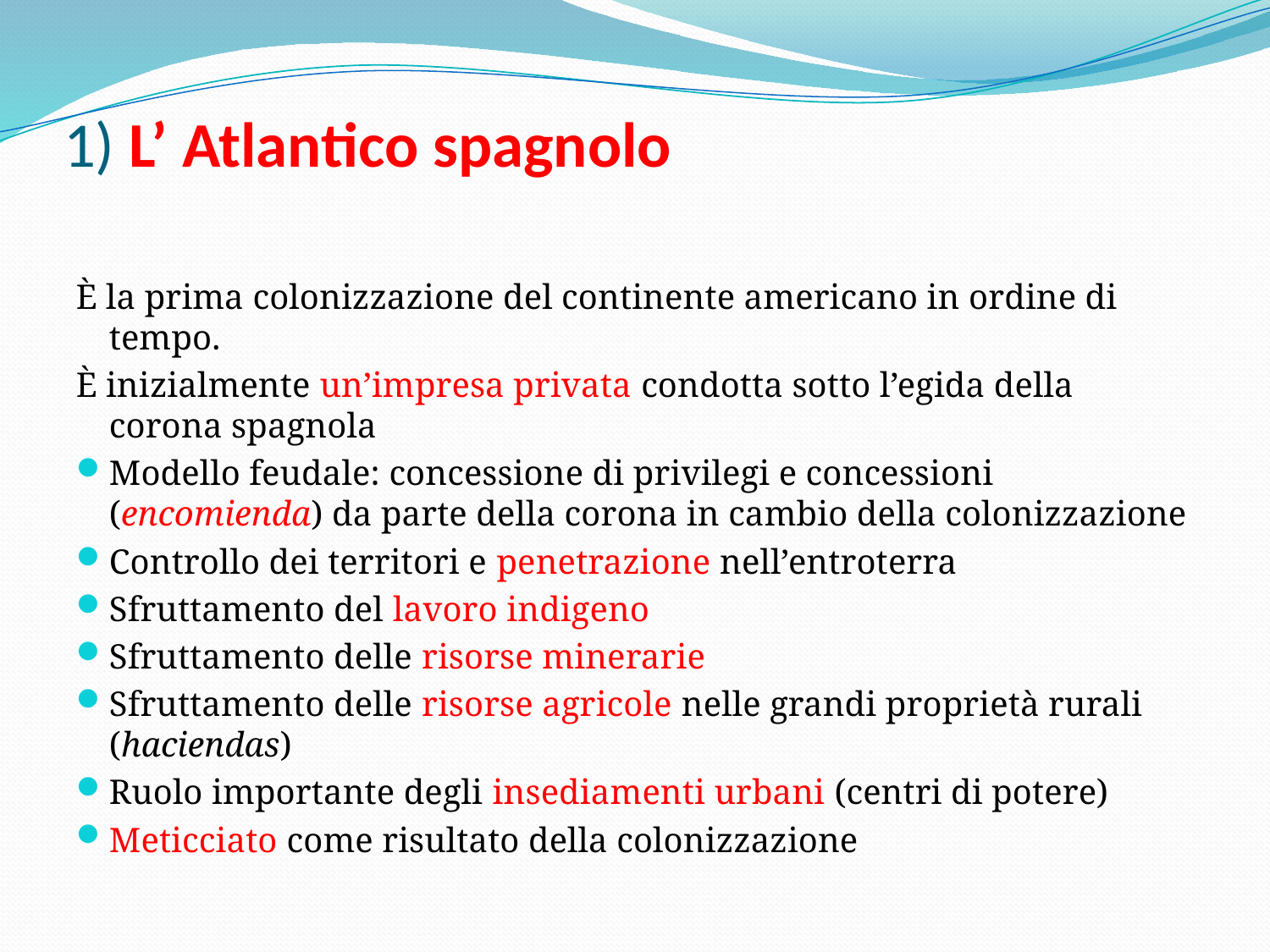

# 1) L’ Atlantico spagnolo
È la prima colonizzazione del continente americano in ordine di tempo.
È inizialmente un’impresa privata condotta sotto l’egida della corona spagnola
Modello feudale: concessione di privilegi e concessioni (encomienda) da parte della corona in cambio della colonizzazione
Controllo dei territori e penetrazione nell’entroterra
Sfruttamento del lavoro indigeno
Sfruttamento delle risorse minerarie
Sfruttamento delle risorse agricole nelle grandi proprietà rurali (haciendas)
Ruolo importante degli insediamenti urbani (centri di potere)
Meticciato come risultato della colonizzazione